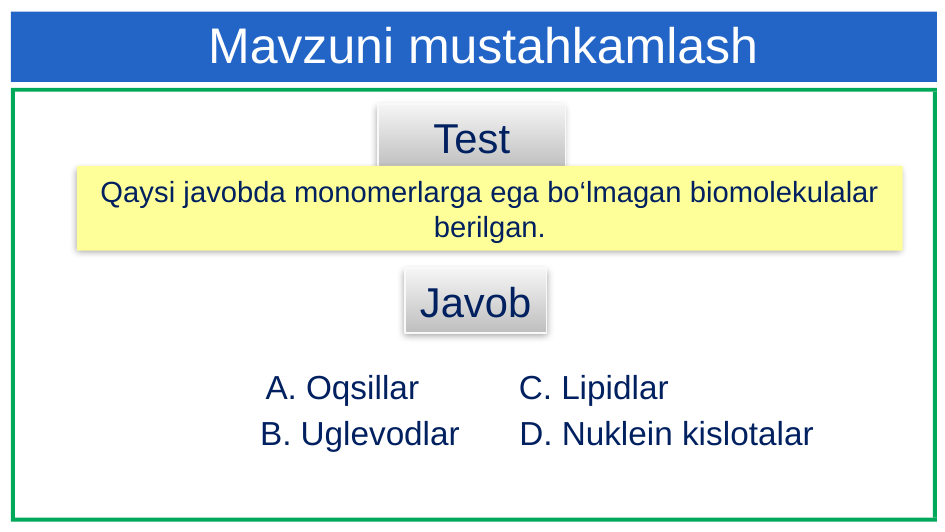

Mavzuni mustahkamlash
Test
2
Qaysi javobda monomerlarga ega bo‘lmagan biomolekulalar berilgan.
Javob
A. Oqsillar
C. Lipidlar
D. Nuklein kislotalar
B. Uglevodlar